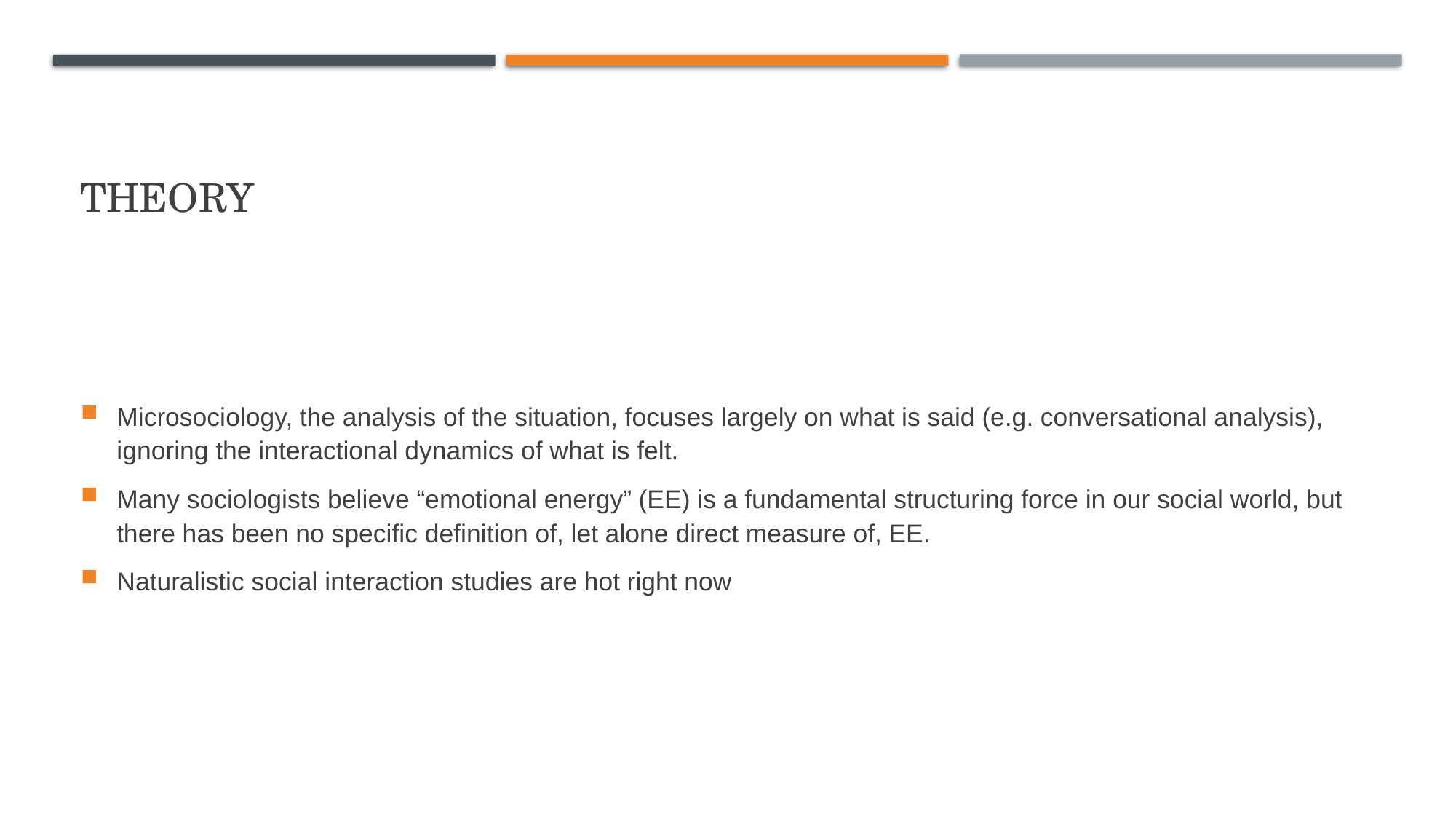

# Theory
Microsociology, the analysis of the situation, focuses largely on what is said (e.g. conversational analysis), ignoring the interactional dynamics of what is felt.
Many sociologists believe “emotional energy” (EE) is a fundamental structuring force in our social world, but there has been no specific definition of, let alone direct measure of, EE.
Naturalistic social interaction studies are hot right now